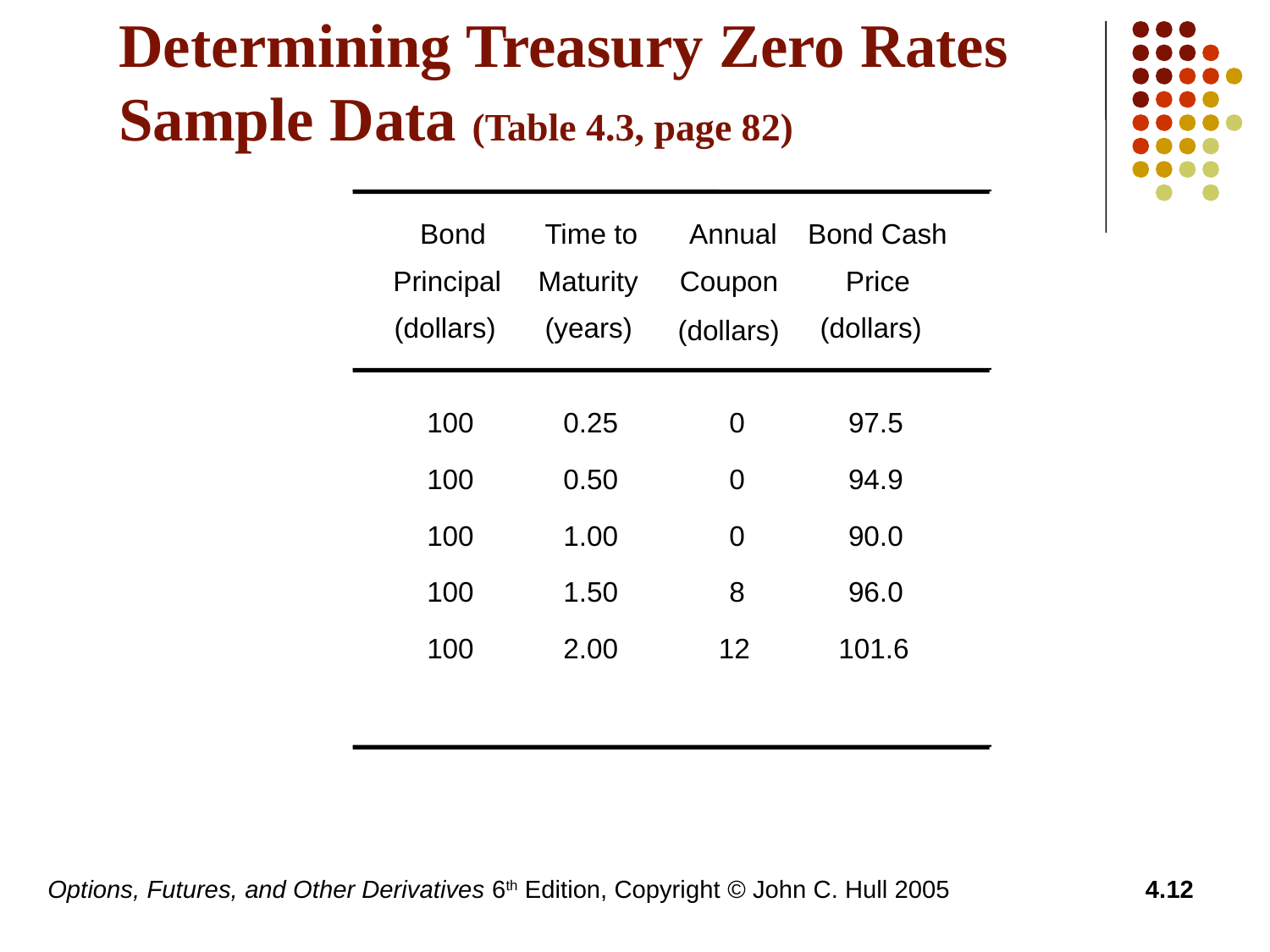

# Determining Treasury Zero Rates Sample Data (Table 4.3, page 82)

Bond
Time to
Annual
Bond Cash

Principal
Maturity
Coupon
Price
(dollars)
(years)
(dollars)
(dollars)

100
0.25
0
97.5
100
0.50
0
94.9
100
1.00
0
90.0
100
1.50
8
96.0
100
2.00
12
101.6

Options, Futures, and Other Derivatives 6th Edition, Copyright © John C. Hull 2005
4.12